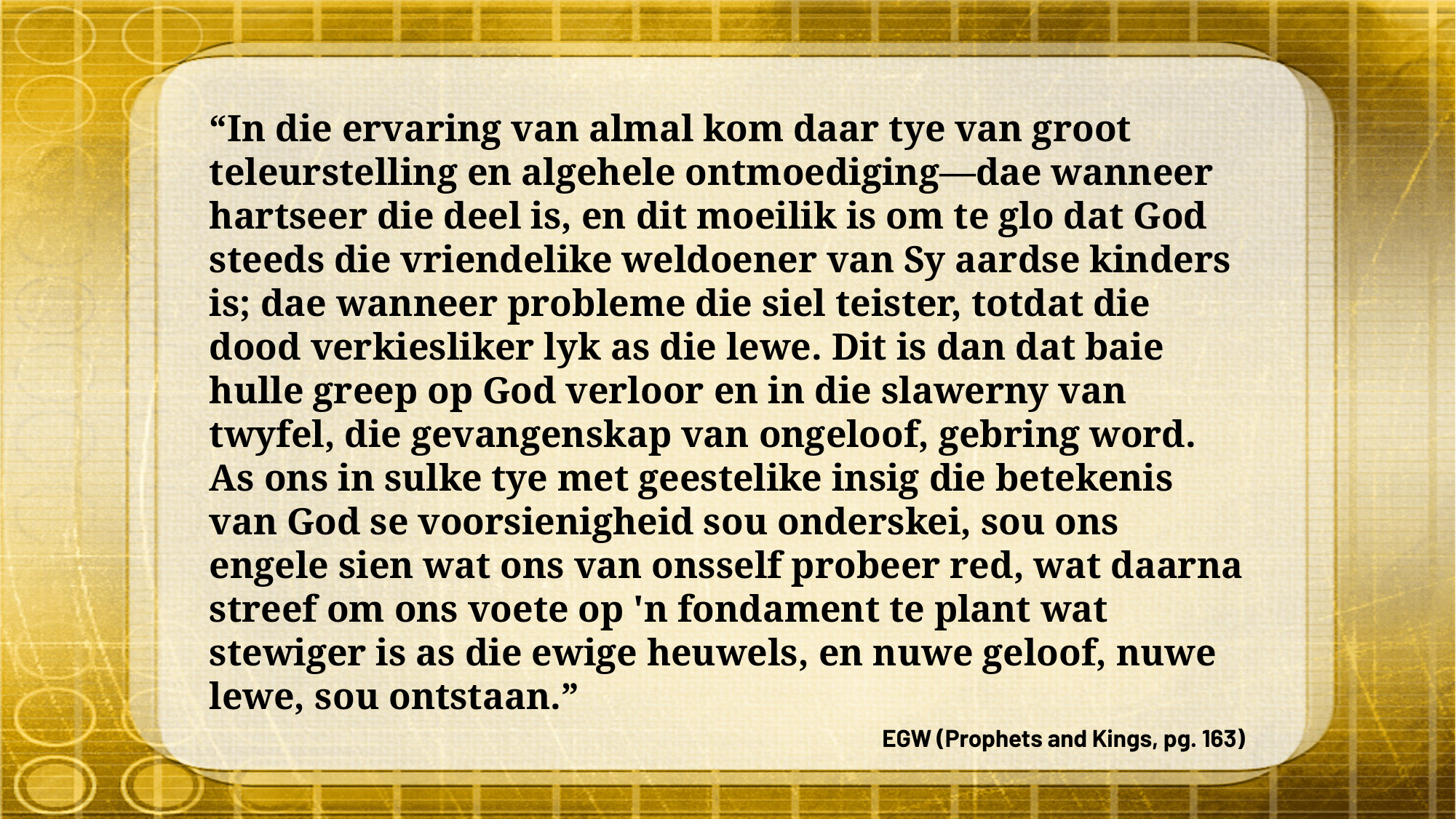

“In die ervaring van almal kom daar tye van groot teleurstelling en algehele ontmoediging—dae wanneer hartseer die deel is, en dit moeilik is om te glo dat God steeds die vriendelike weldoener van Sy aardse kinders is; dae wanneer probleme die siel teister, totdat die dood verkiesliker lyk as die lewe. Dit is dan dat baie hulle greep op God verloor en in die slawerny van twyfel, die gevangenskap van ongeloof, gebring word. As ons in sulke tye met geestelike insig die betekenis van God se voorsienigheid sou onderskei, sou ons engele sien wat ons van onsself probeer red, wat daarna streef om ons voete op 'n fondament te plant wat stewiger is as die ewige heuwels, en nuwe geloof, nuwe lewe, sou ontstaan.”
EGW (Prophets and Kings, pg. 163)